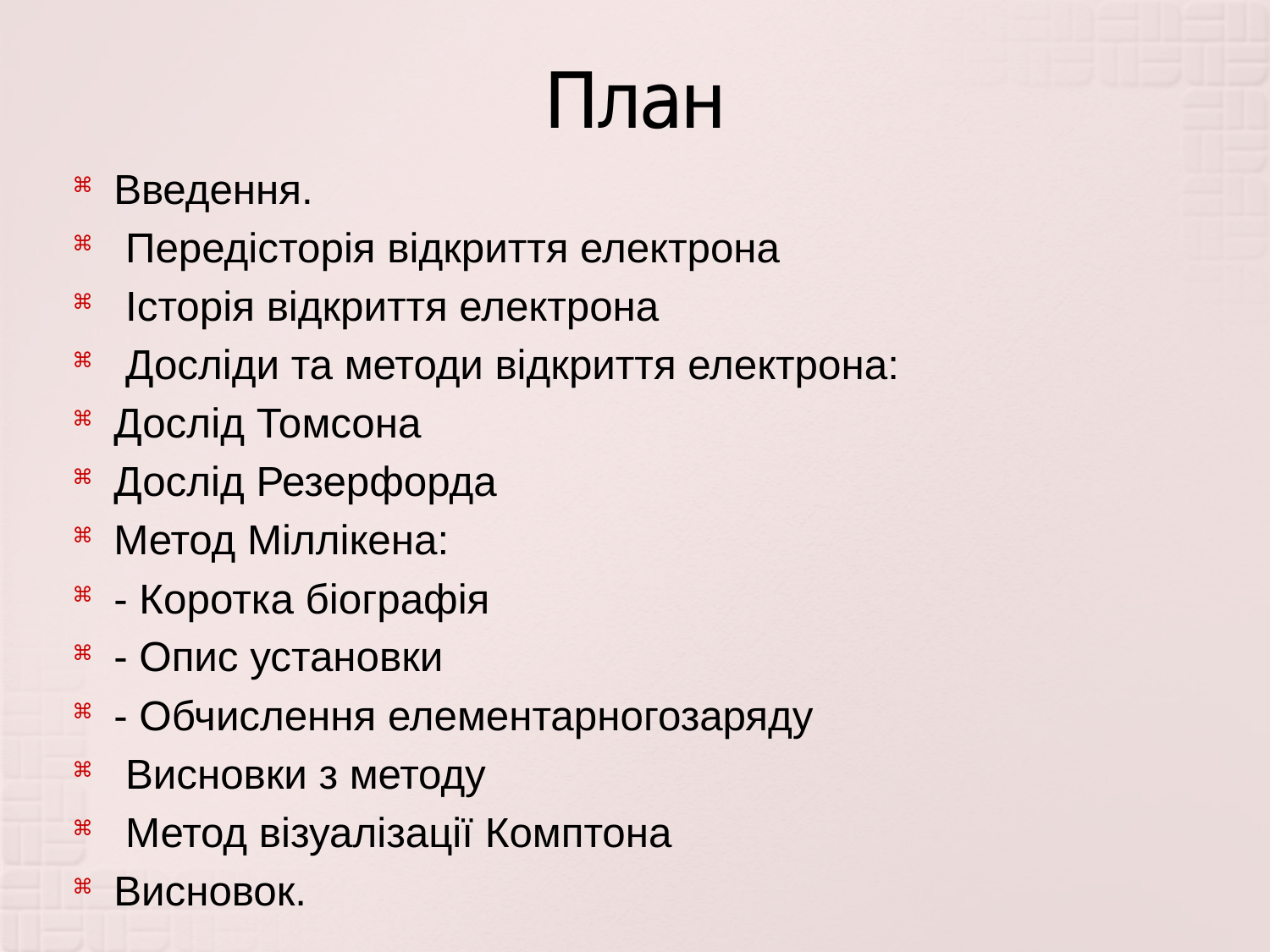

# План
Введення.
 Передісторія відкриття електрона
 Історія відкриття електрона
 Досліди та методи відкриття електрона:
Дослід Томсона
Дослід Резерфорда
Метод Міллікена:
- Коротка біографія
- Опис установки
- Обчислення елементарногозаряду
 Висновки з методу
 Метод візуалізації Комптона
Висновок.